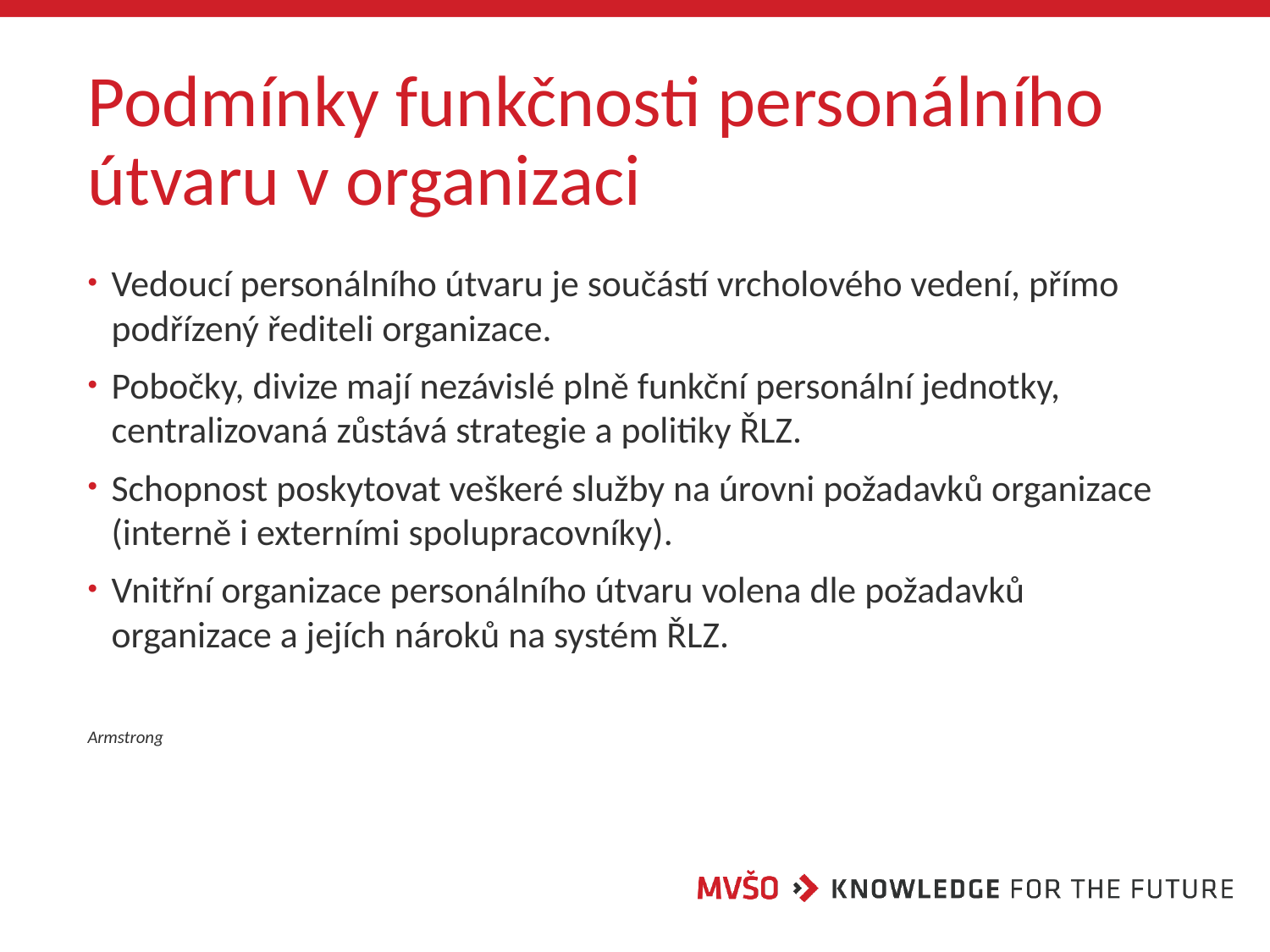

# Podmínky funkčnosti personálního útvaru v organizaci
Vedoucí personálního útvaru je součástí vrcholového vedení, přímo podřízený řediteli organizace.
Pobočky, divize mají nezávislé plně funkční personální jednotky, centralizovaná zůstává strategie a politiky ŘLZ.
Schopnost poskytovat veškeré služby na úrovni požadavků organizace (interně i externími spolupracovníky).
Vnitřní organizace personálního útvaru volena dle požadavků organizace a jejích nároků na systém ŘLZ.

Armstrong